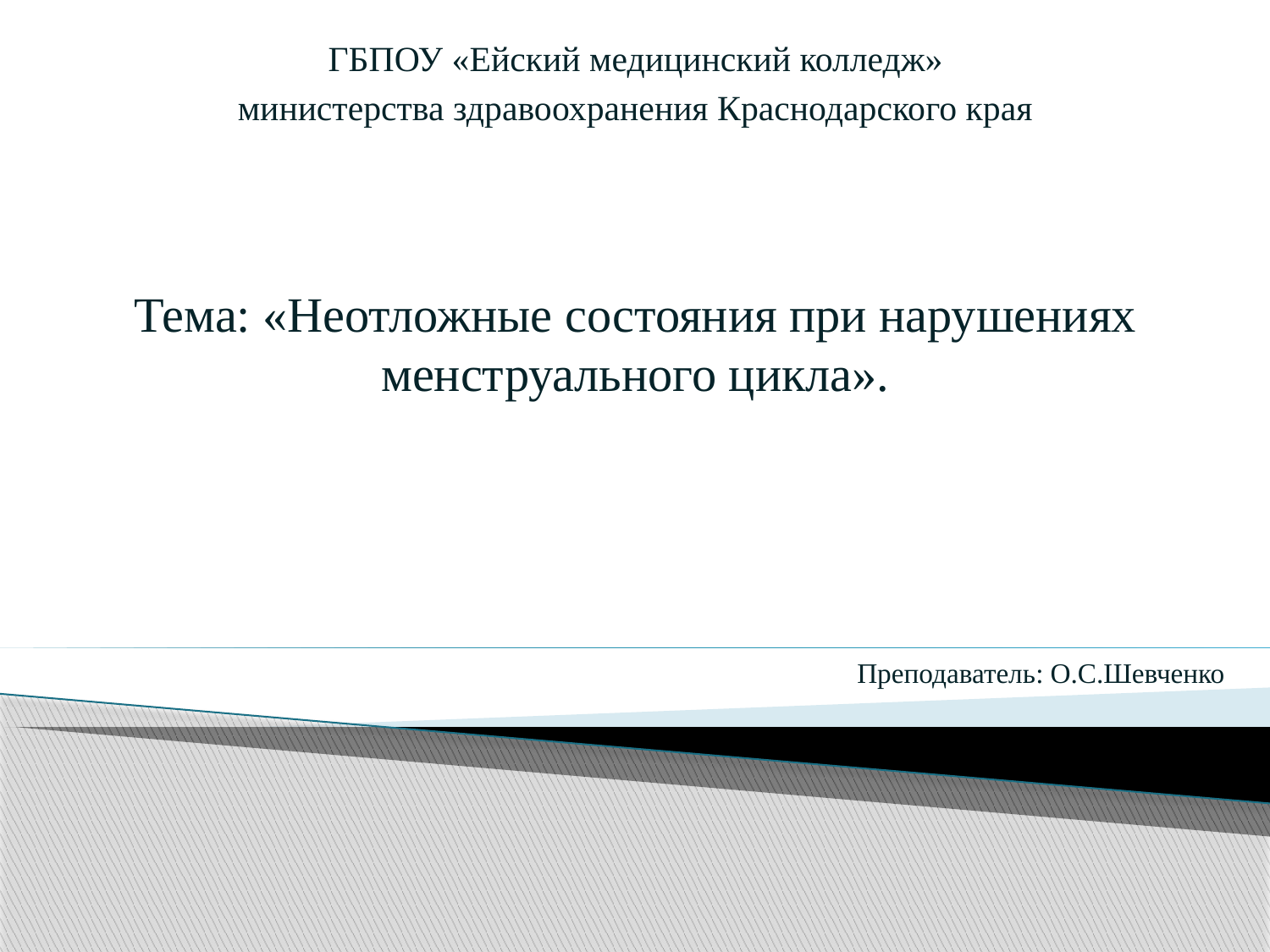

ГБПОУ «Ейский медицинский колледж»
министерства здравоохранения Краснодарского края

Тема: «Неотложные состояния при нарушениях менструального цикла».

Преподаватель: О.С.Шевченко